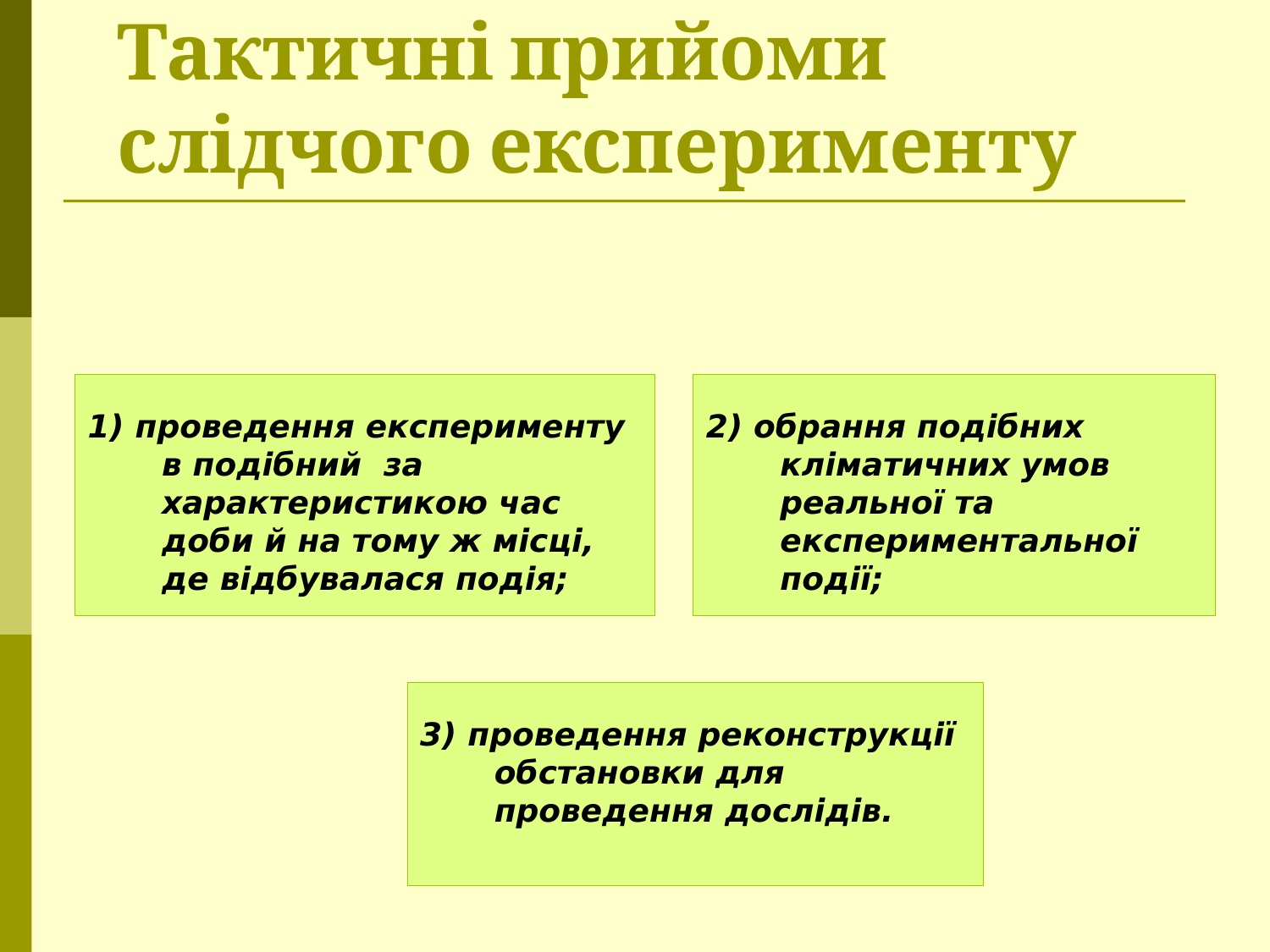

# Тактичні прийоми слідчого експерименту

1) проведення експерименту в подібний  за характеристикою час доби й на тому ж місці, де відбувалася подія;

2) обрання подібних кліматичних умов реальної та експериментальної події;

3) проведення реконструкції обстановки для проведення дослідів.